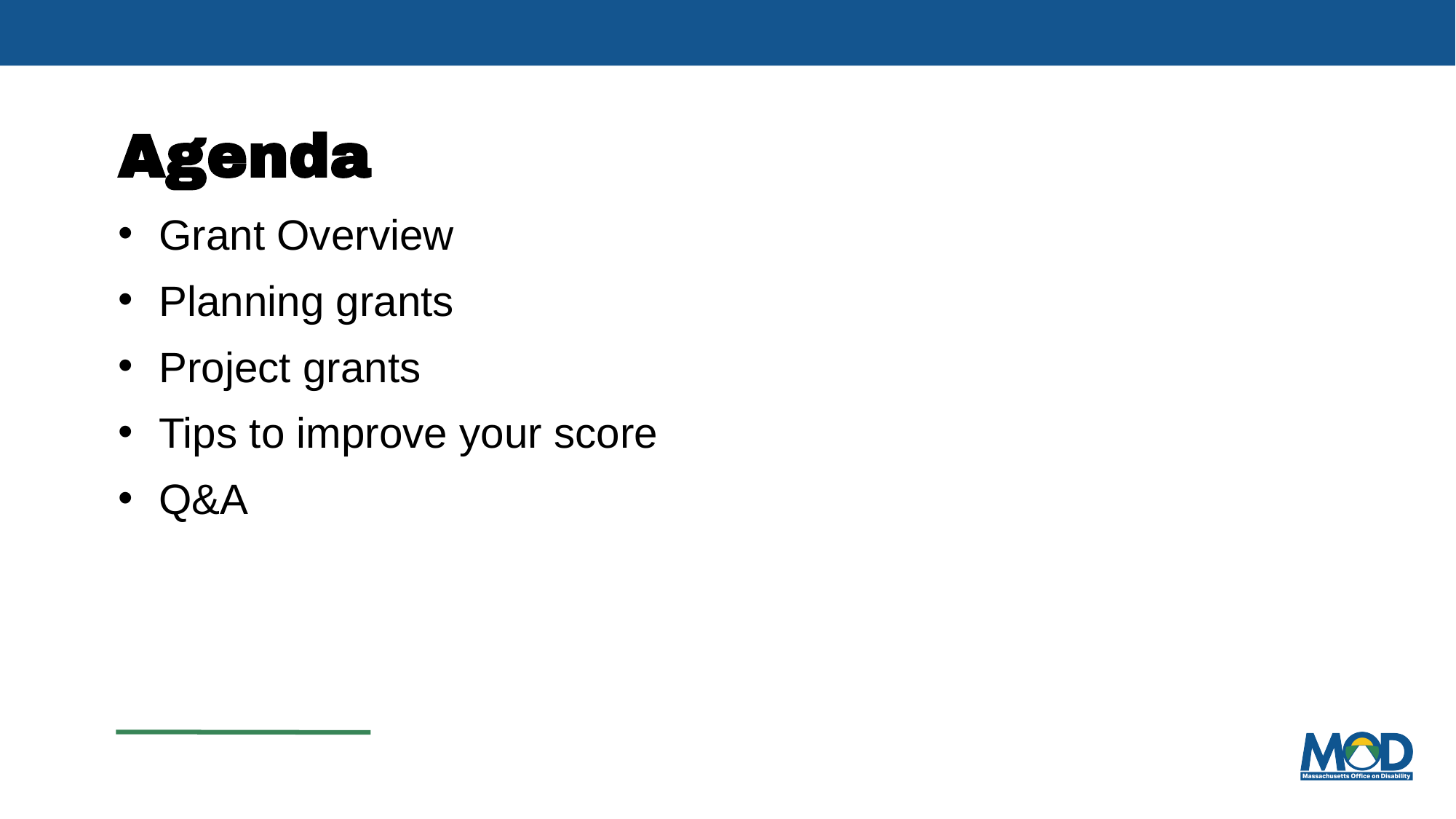

# Agenda
Grant Overview
Planning grants
Project grants
Tips to improve your score
Q&A